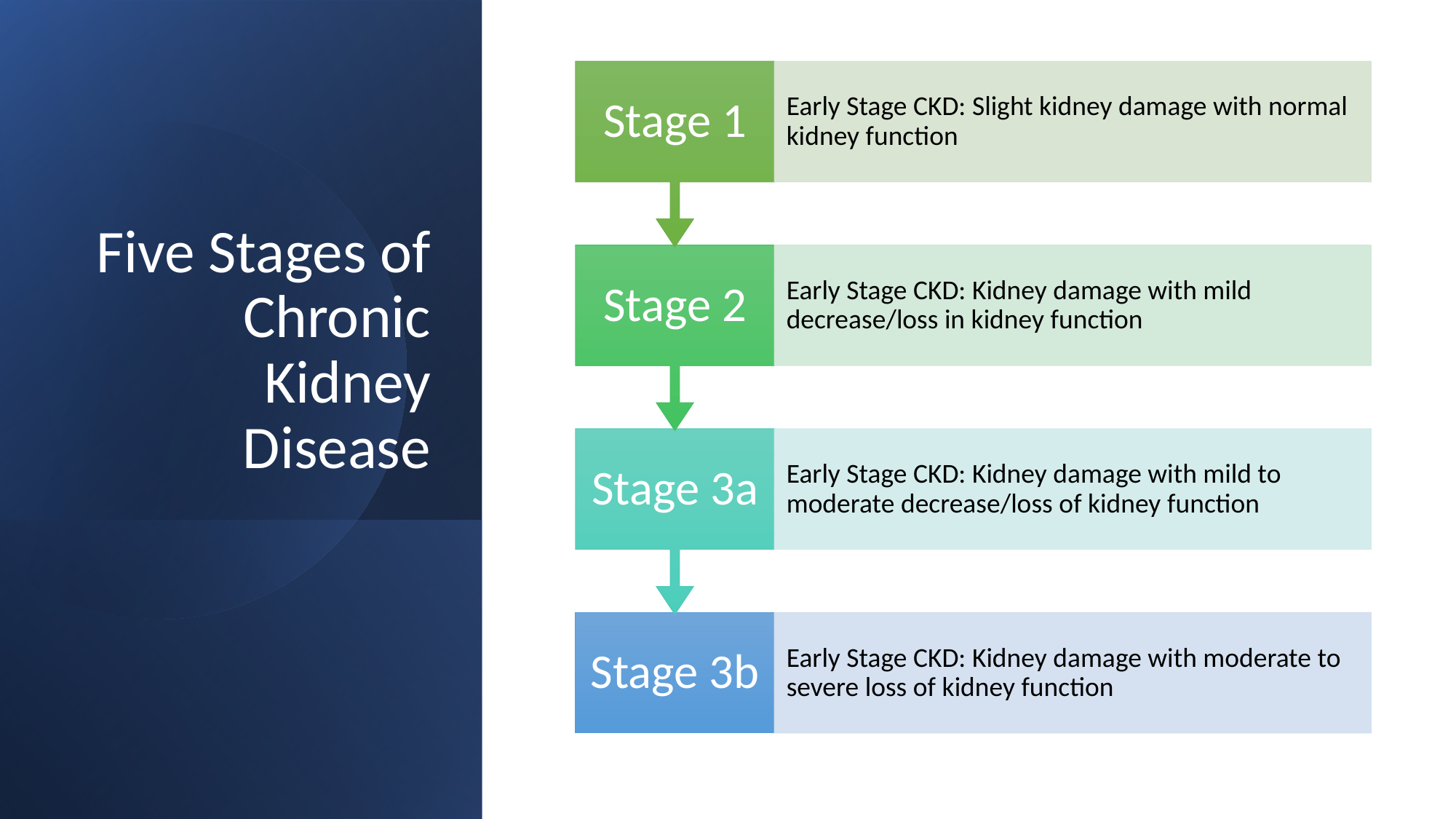

Stage 3b
Early Stage CKD: Kidney damage with moderate to severe loss of kidney function
Stage 3a
Early Stage CKD: Kidney damage with mild to moderate decrease/loss of kidney function
Stage 2
Early Stage CKD: Kidney damage with mild decrease/loss in kidney function
Stage 1
Early Stage CKD: Slight kidney damage with normal kidney function

# Five Stages of Chronic Kidney Disease